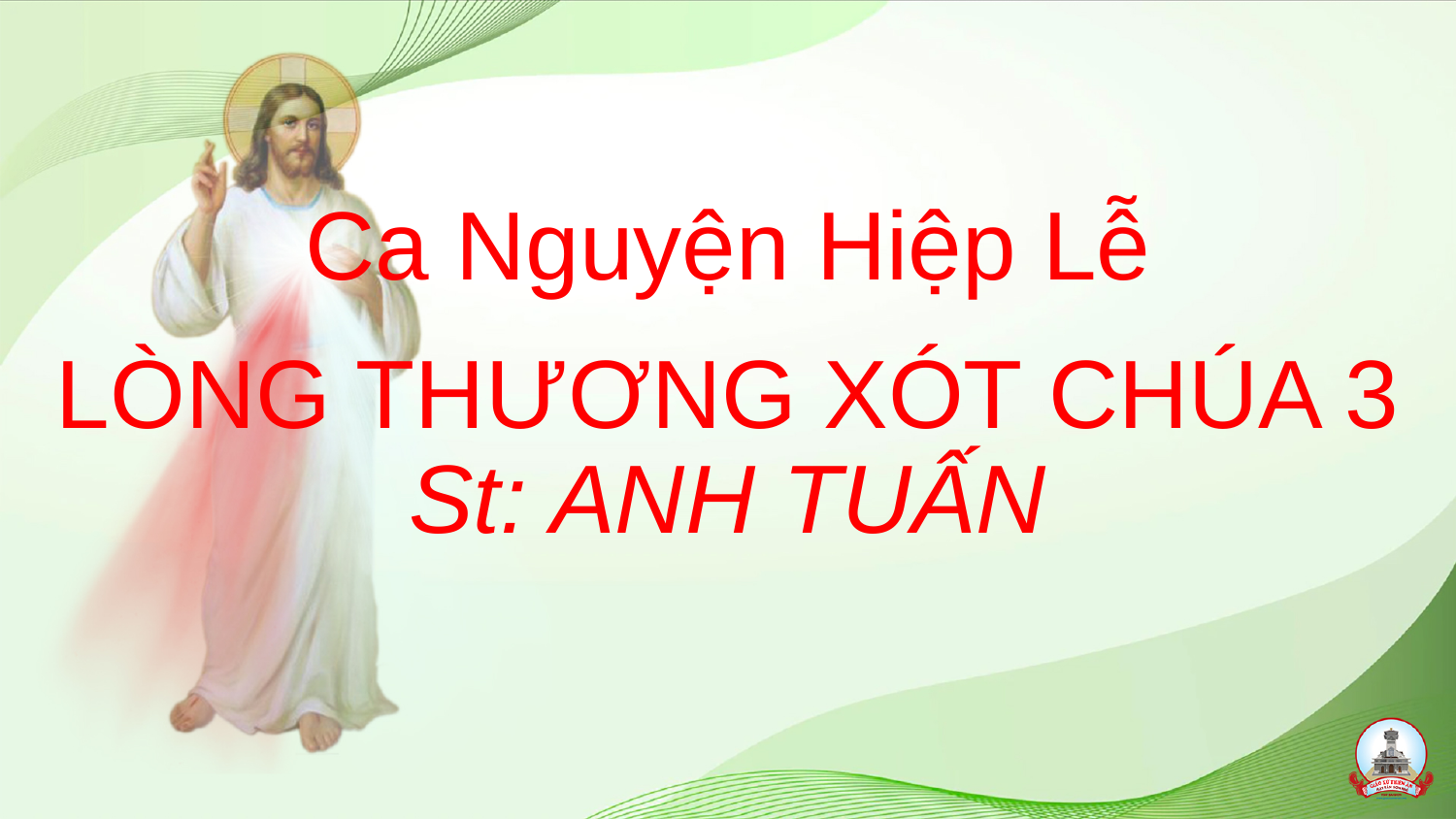

# Ca Nguyện Hiệp Lễ LÒNG THƯƠNG XÓT CHÚA 3 St: ANH TUẤN